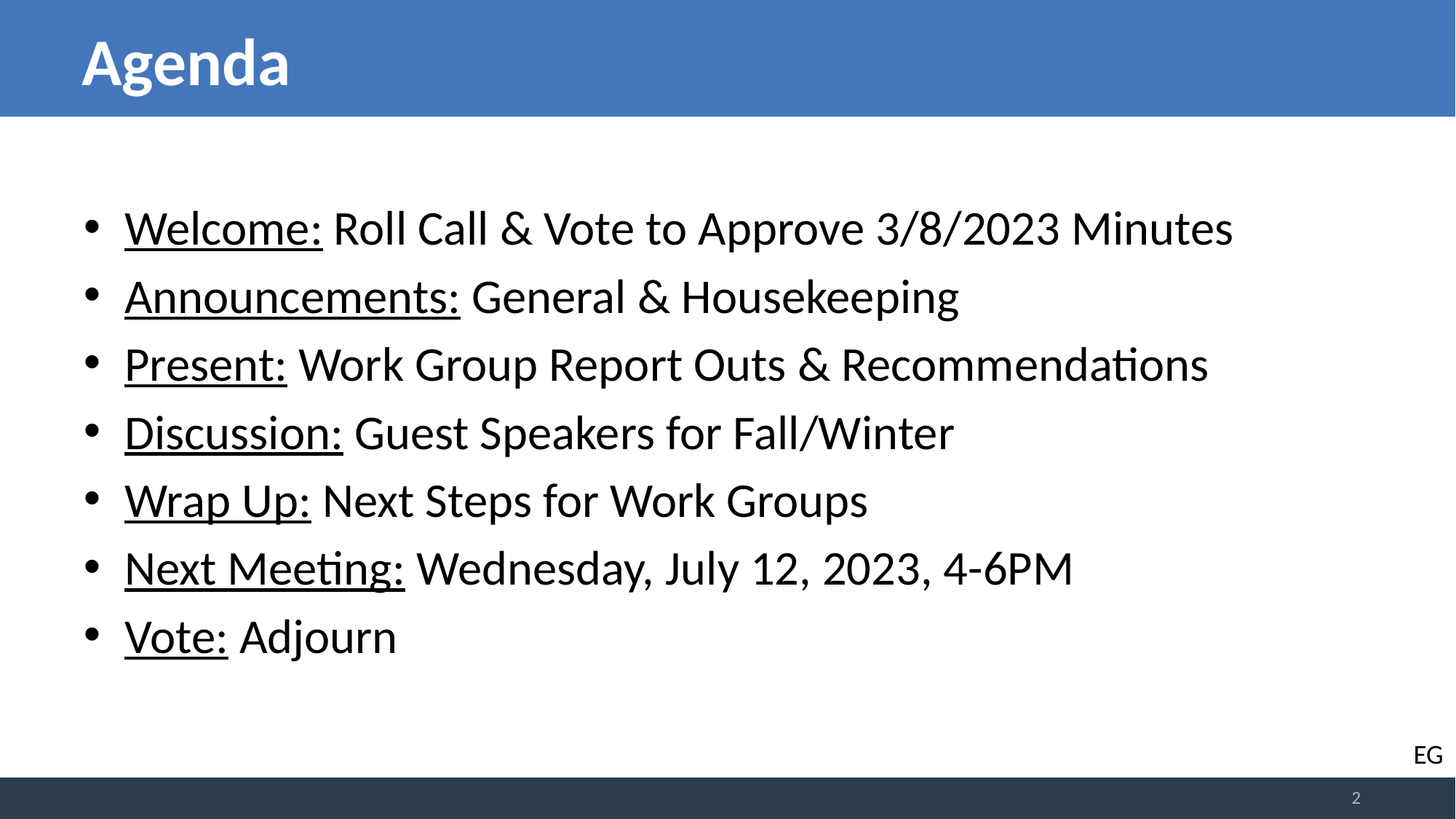

# Agenda
Welcome: Roll Call & Vote to Approve 3/8/2023 Minutes
Announcements: General & Housekeeping
Present: Work Group Report Outs & Recommendations
Discussion: Guest Speakers for Fall/Winter
Wrap Up: Next Steps for Work Groups
Next Meeting: Wednesday, July 12, 2023, 4-6PM
Vote: Adjourn
EG
2